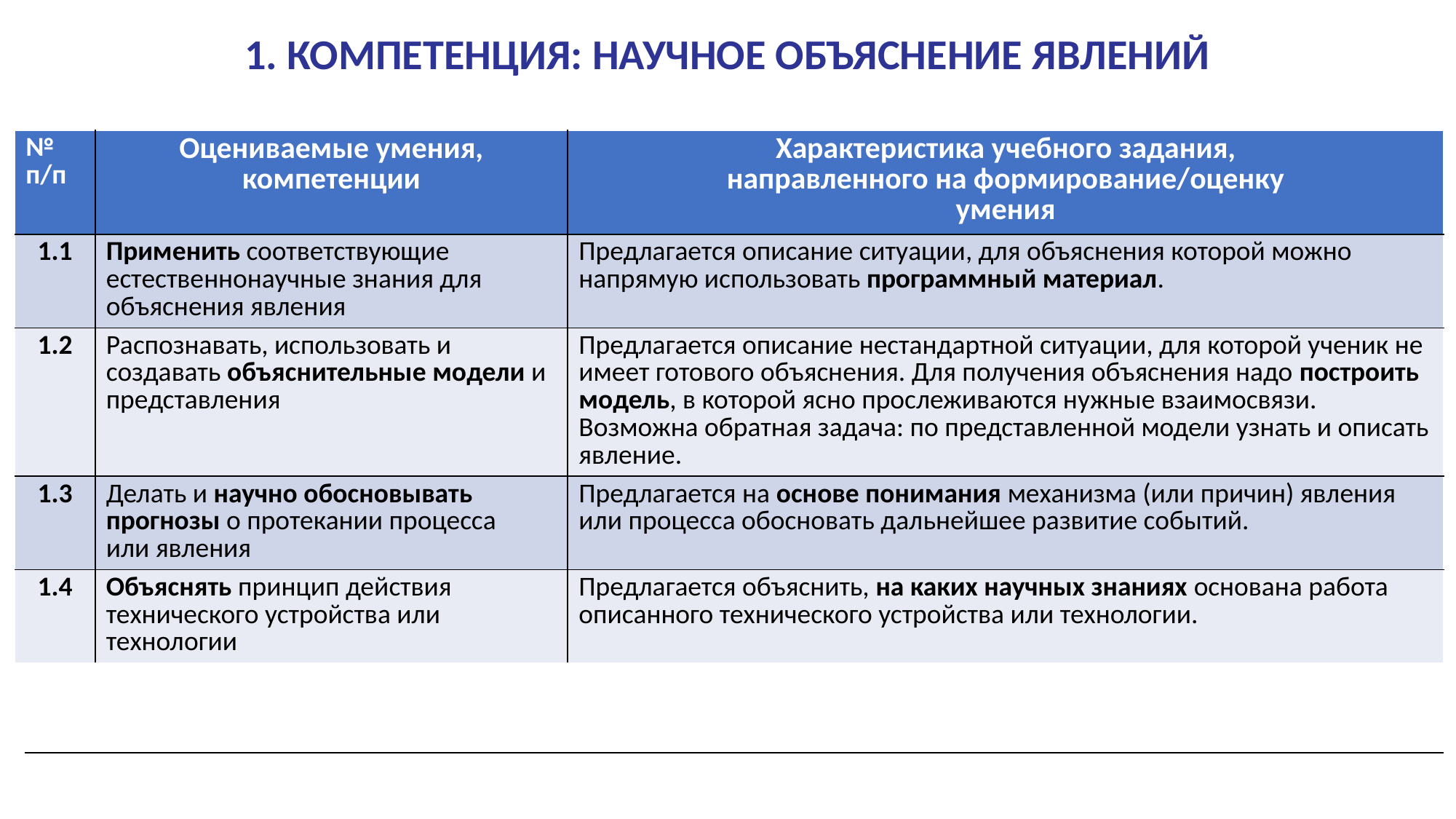

# 1. КОМПЕТЕНЦИЯ: НАУЧНОЕ ОБЪЯСНЕНИЕ ЯВЛЕНИЙ
| № п/п | Оцениваемые умения, компетенции | Характеристика учебного задания, направленного на формирование/оценку умения |
| --- | --- | --- |
| 1.1 | Применить соответствующие естественнонаучные знания для объяснения явления | Предлагается описание ситуации, для объяснения которой можно напрямую использовать программный материал. |
| 1.2 | Распознавать, использовать и создавать объяснительные модели и представления | Предлагается описание нестандартной ситуации, для которой ученик не имеет готового объяснения. Для получения объяснения надо построить модель, в которой ясно прослеживаются нужные взаимосвязи. Возможна обратная задача: по представленной модели узнать и описать явление. |
| 1.3 | Делать и научно обосновывать прогнозы о протекании процесса или явления | Предлагается на основе понимания механизма (или причин) явления или процесса обосновать дальнейшее развитие событий. |
| 1.4 | Объяснять принцип действия технического устройства или технологии | Предлагается объяснить, на каких научных знаниях основана работа описанного технического устройства или технологии. |